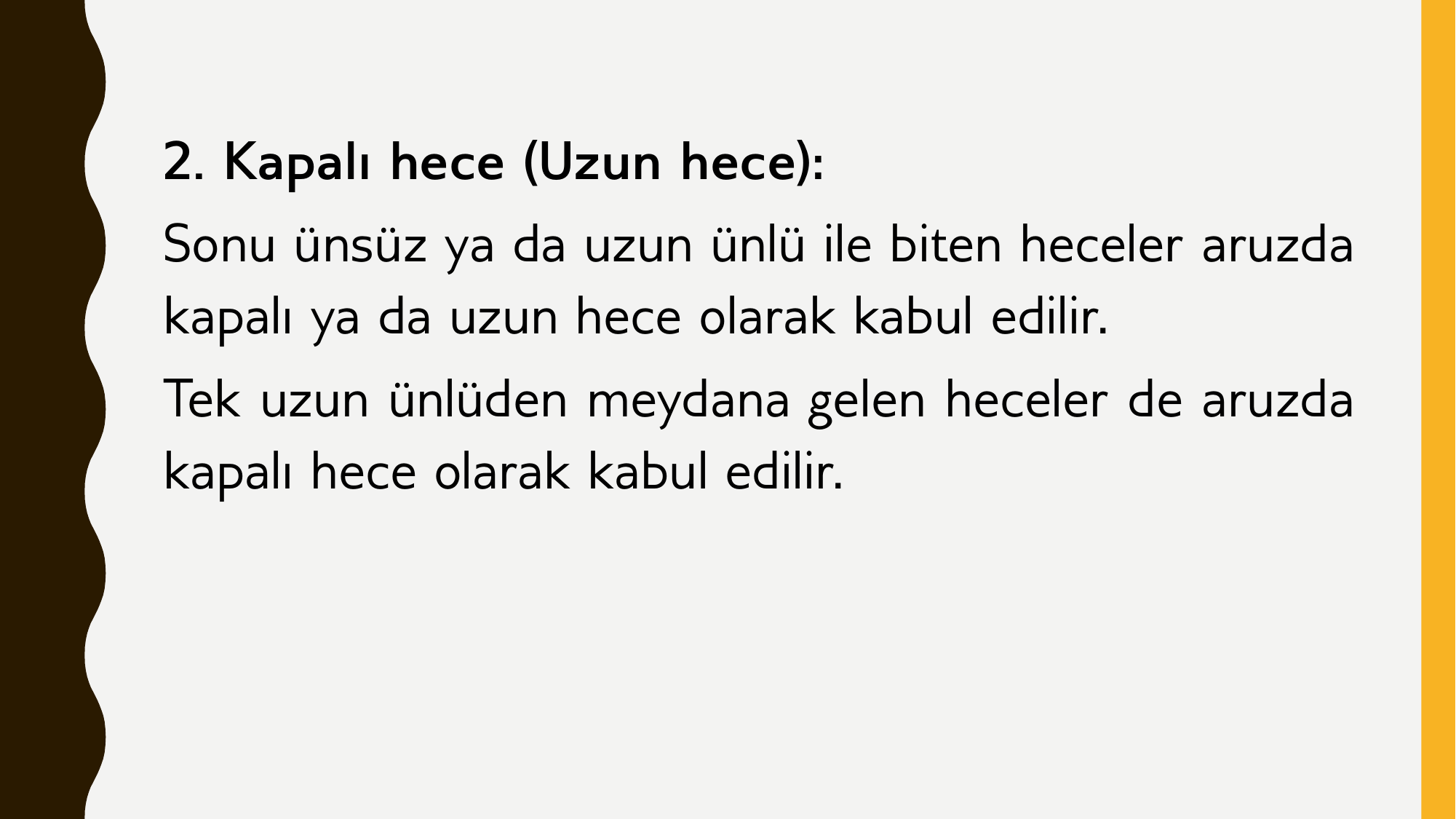

2. Kapalı hece (Uzun hece):
Sonu ünsüz ya da uzun ünlü ile biten heceler aruzda kapalı ya da uzun hece olarak kabul edilir.
Tek uzun ünlüden meydana gelen heceler de aruzda kapalı hece olarak kabul edilir.